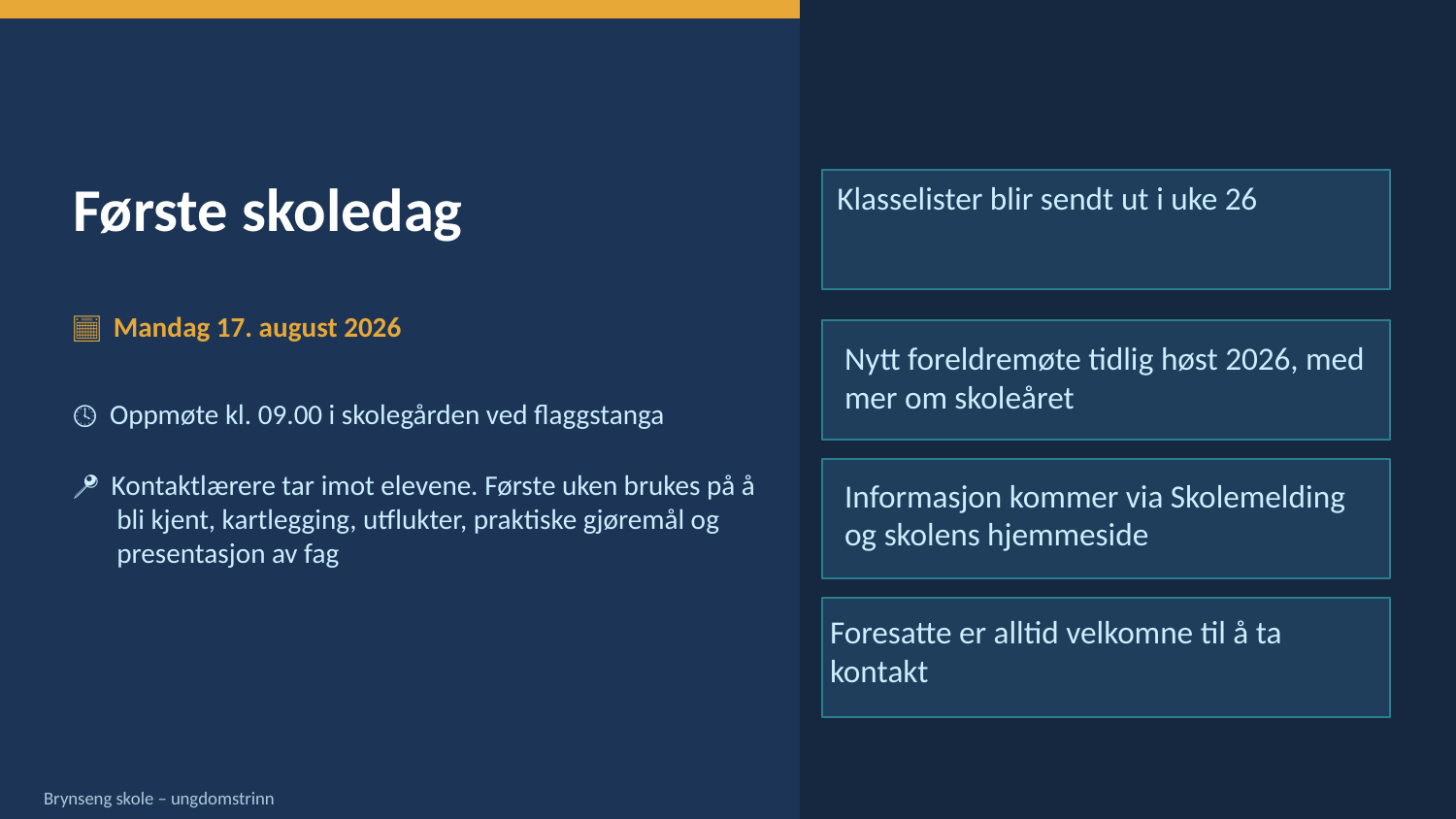

Første skoledag
Klasselister blir sendt ut i uke 26

📅  Mandag 17. august 2026

Nytt foreldremøte tidlig høst 2026, med mer om skoleåret
🕓  Oppmøte kl. 09.00 i skolegården ved flaggstanga

Informasjon kommer via Skolemelding og skolens hjemmeside
📍  Kontaktlærere tar imot elevene. Første uken brukes på å
       bli kjent, kartlegging, utflukter, praktiske gjøremål og
       presentasjon av fag

Foresatte er alltid velkomne til å ta kontakt

Brynseng skole – ungdomstrinn